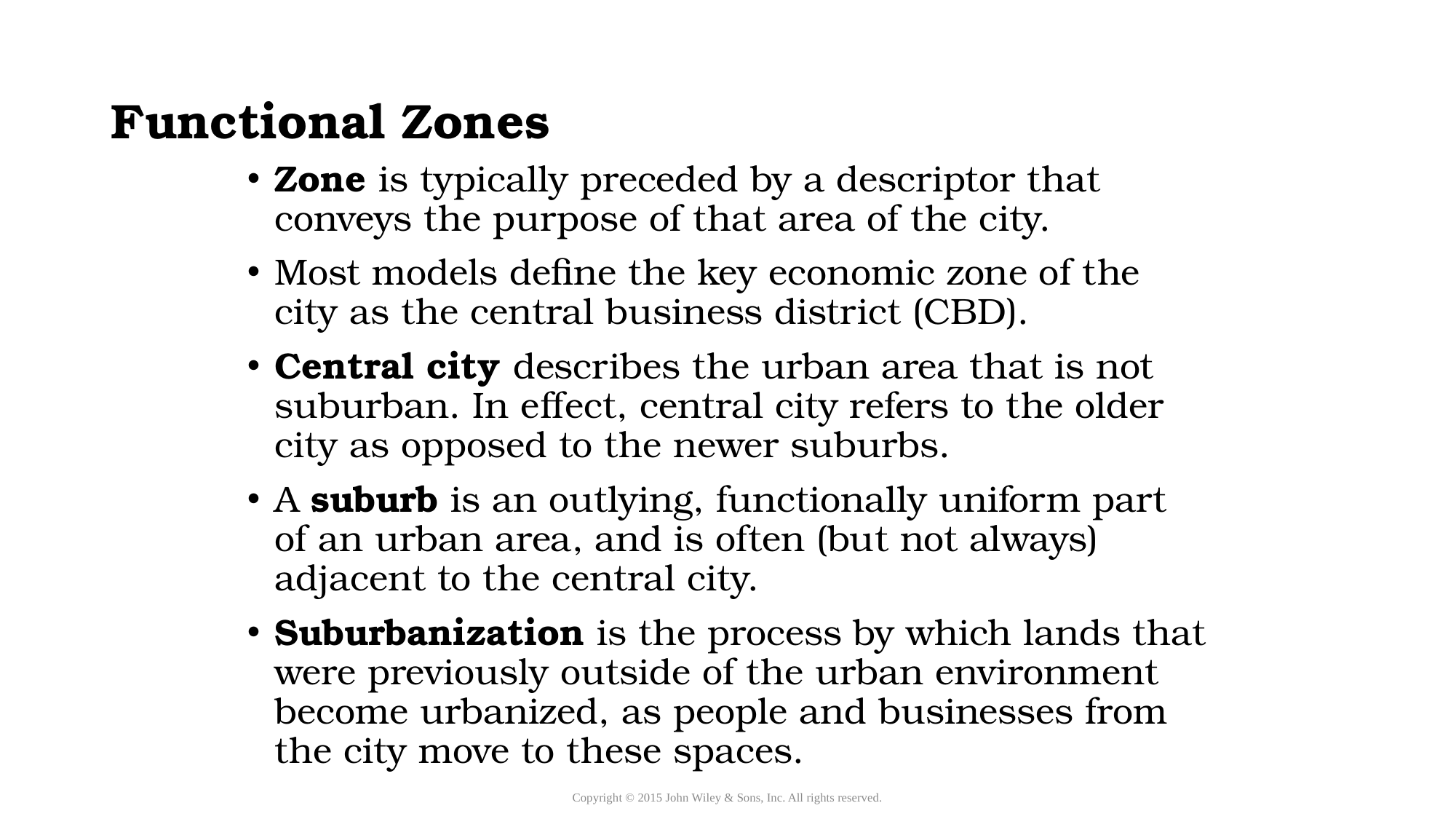

# Functional Zones
Zone is typically preceded by a descriptor that conveys the purpose of that area of the city.
Most models define the key economic zone of the city as the central business district (CBD).
Central city describes the urban area that is not suburban. In effect, central city refers to the older city as opposed to the newer suburbs.
A suburb is an outlying, functionally uniform part of an urban area, and is often (but not always) adjacent to the central city.
Suburbanization is the process by which lands that were previously outside of the urban environment become urbanized, as people and businesses from the city move to these spaces.
Copyright © 2015 John Wiley & Sons, Inc. All rights reserved.